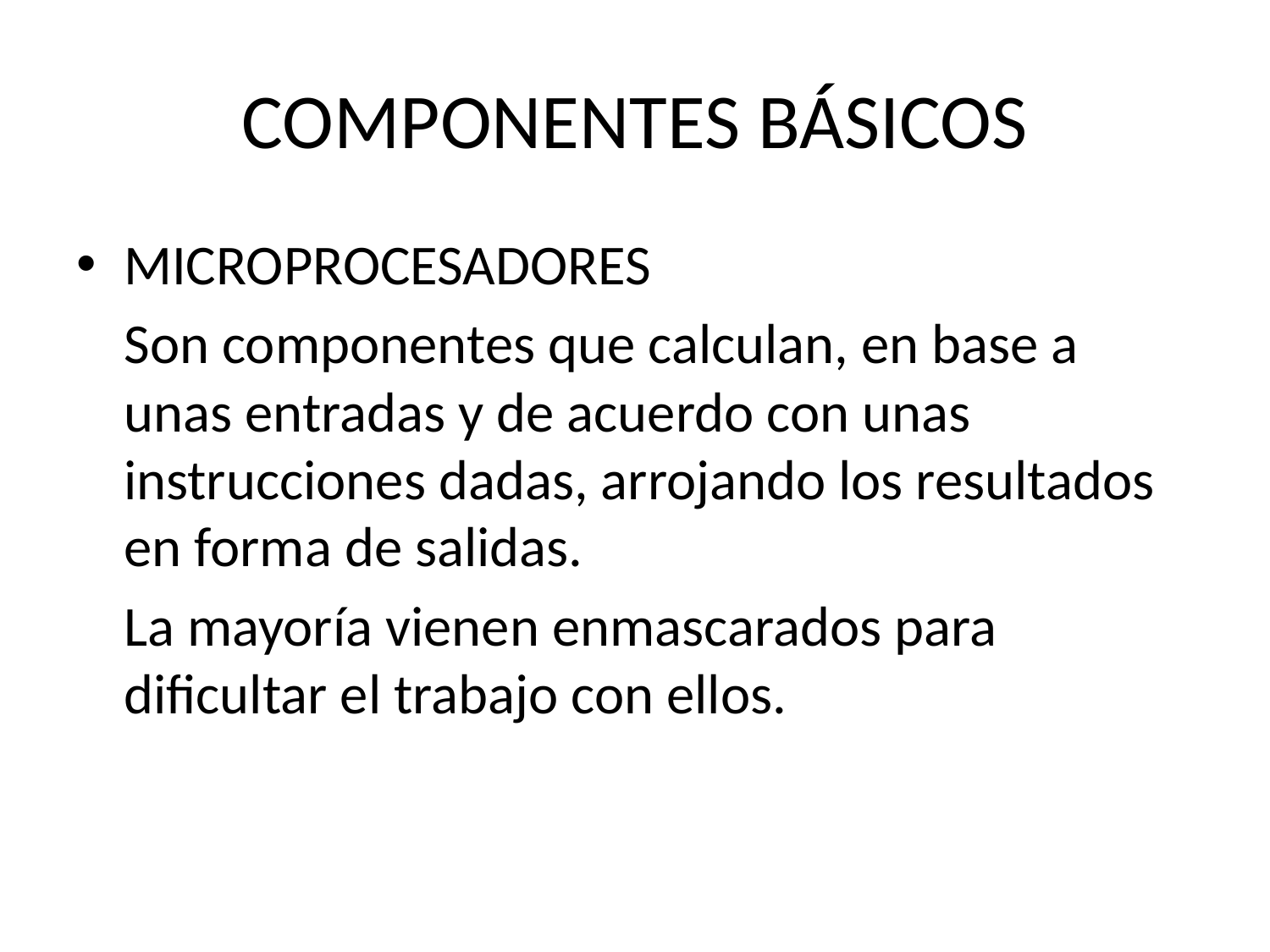

# COMPONENTES BÁSICOS
MICROPROCESADORES
	Son componentes que calculan, en base a unas entradas y de acuerdo con unas instrucciones dadas, arrojando los resultados en forma de salidas.
	La mayoría vienen enmascarados para dificultar el trabajo con ellos.